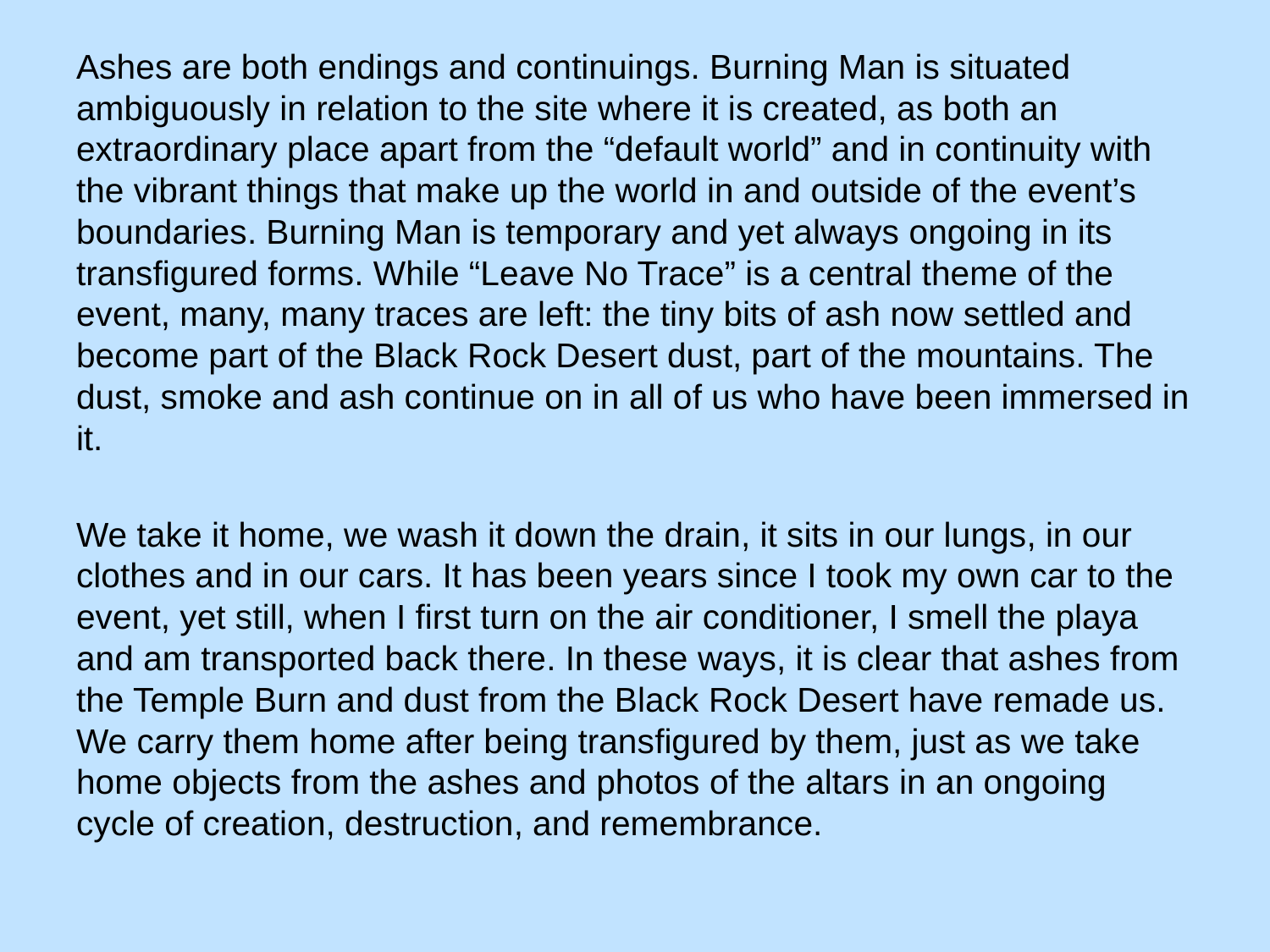

#
Ashes are both endings and continuings. Burning Man is situated ambiguously in relation to the site where it is created, as both an extraordinary place apart from the “default world” and in continuity with the vibrant things that make up the world in and outside of the event’s boundaries. Burning Man is temporary and yet always ongoing in its transfigured forms. While “Leave No Trace” is a central theme of the event, many, many traces are left: the tiny bits of ash now settled and become part of the Black Rock Desert dust, part of the mountains. The dust, smoke and ash continue on in all of us who have been immersed in it.

We take it home, we wash it down the drain, it sits in our lungs, in our clothes and in our cars. It has been years since I took my own car to the event, yet still, when I first turn on the air conditioner, I smell the playa and am transported back there. In these ways, it is clear that ashes from the Temple Burn and dust from the Black Rock Desert have remade us. We carry them home after being transfigured by them, just as we take home objects from the ashes and photos of the altars in an ongoing cycle of creation, destruction, and remembrance.